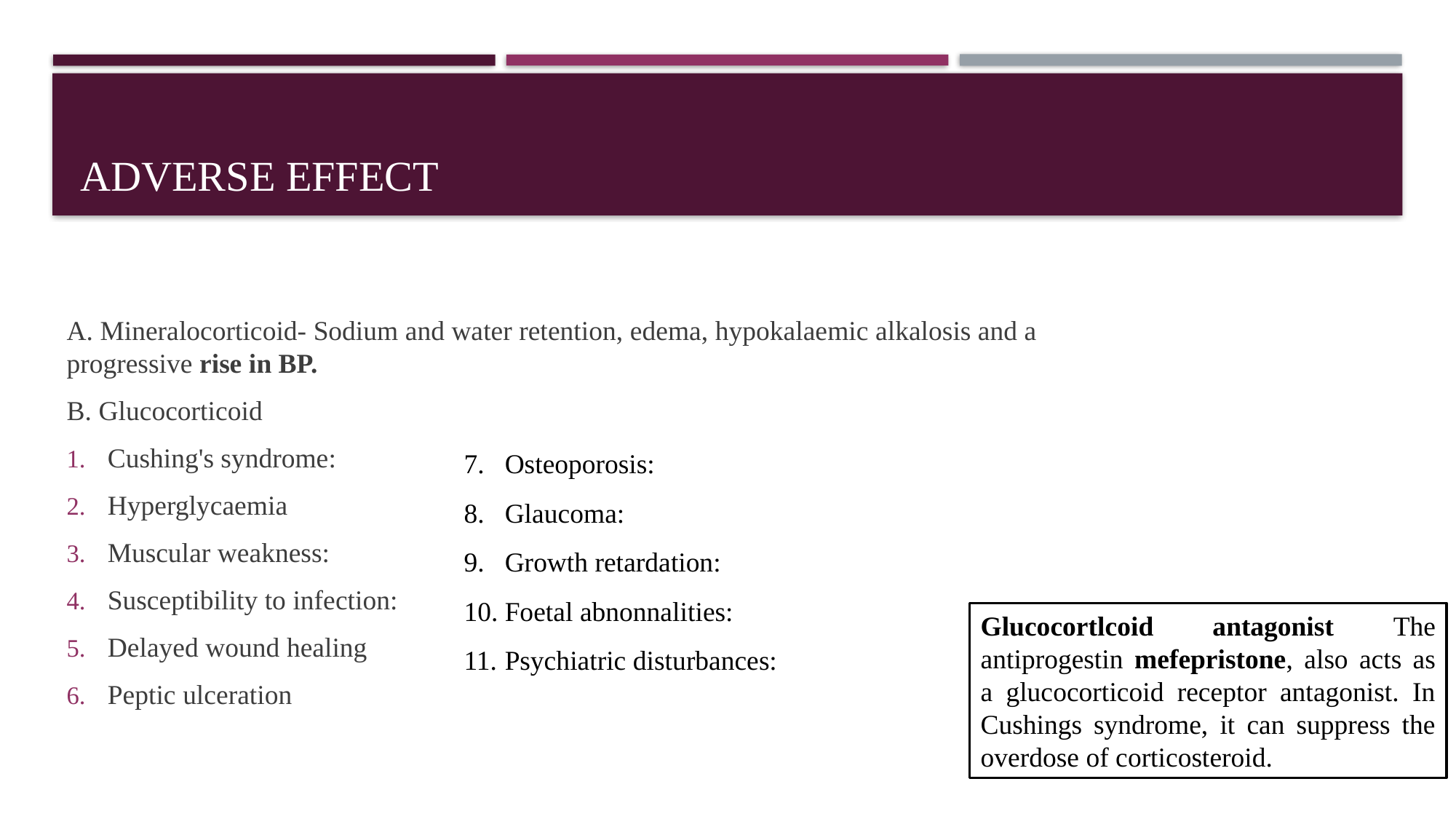

# Adverse effect
A. Mineralocorticoid- Sodium and water retention, edema, hypokalaemic alkalosis and a progressive rise in BP.
B. Glucocorticoid
Cushing's syndrome:
Hyperglycaemia
Muscular weakness:
Susceptibility to infection:
Delayed wound healing
Peptic ulceration
Osteoporosis:
Glaucoma:
Growth retardation:
Foetal abnonnalities:
Psychiatric disturbances:
Glucocortlcoid antagonist The antiprogestin mefepristone, also acts as a glucocorticoid receptor antagonist. In Cushings syndrome, it can suppress the overdose of corticosteroid.